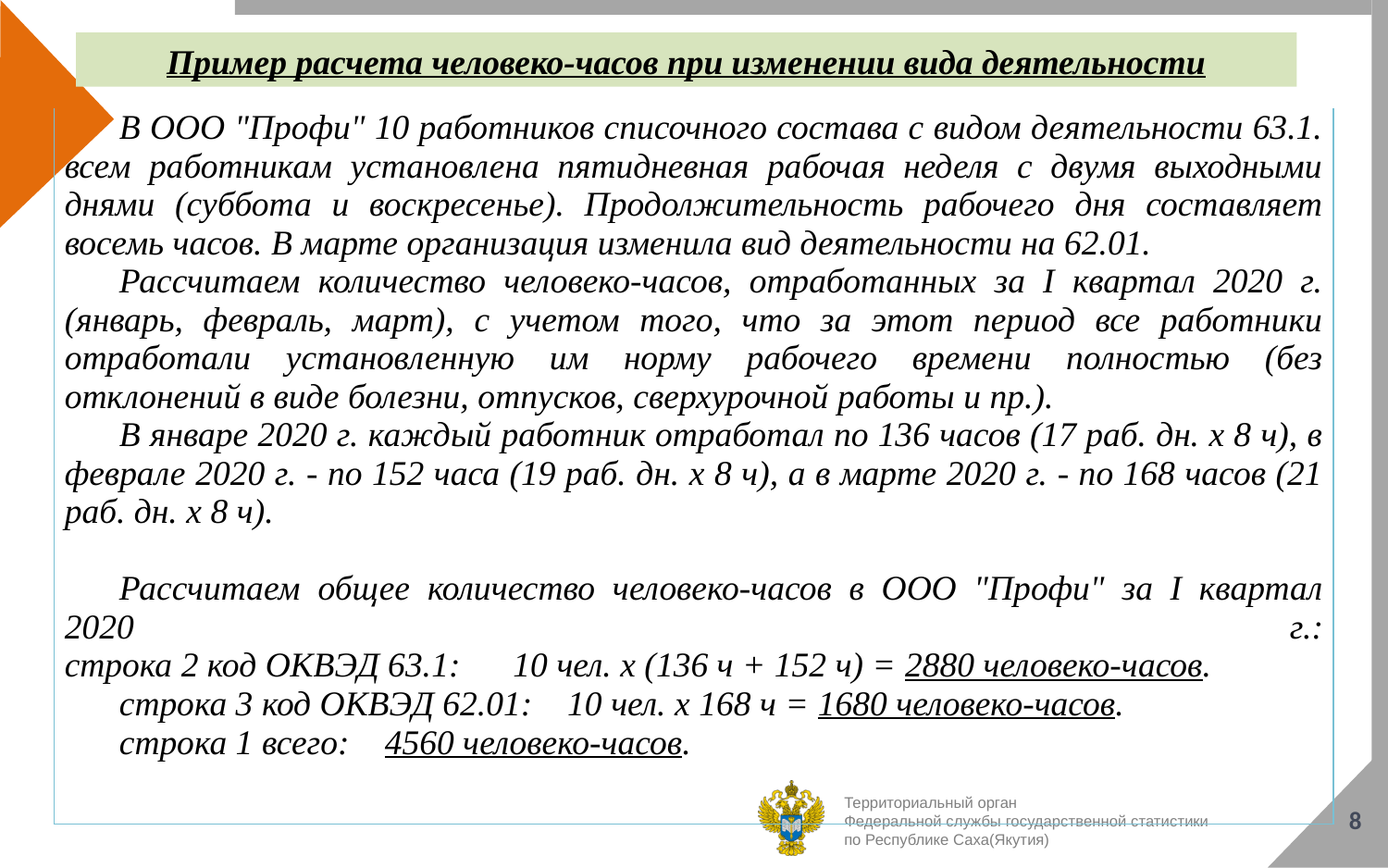

Пример расчета человеко-часов при изменении вида деятельности
| В ООО "Профи" 10 работников списочного состава с видом деятельности 63.1. всем работникам установлена пятидневная рабочая неделя с двумя выходными днями (суббота и воскресенье). Продолжительность рабочего дня составляет восемь часов. В марте организация изменила вид деятельности на 62.01. Рассчитаем количество человеко-часов, отработанных за I квартал 2020 г. (январь, февраль, март), с учетом того, что за этот период все работники отработали установленную им норму рабочего времени полностью (без отклонений в виде болезни, отпусков, сверхурочной работы и пр.). В январе 2020 г. каждый работник отработал по 136 часов (17 раб. дн. x 8 ч), в феврале 2020 г. - по 152 часа (19 раб. дн. x 8 ч), а в марте 2020 г. - по 168 часов (21 раб. дн. x 8 ч).   Рассчитаем общее количество человеко-часов в ООО "Профи" за I квартал 2020 г.: строка 2 код ОКВЭД 63.1: 10 чел. x (136 ч + 152 ч) = 2880 человеко-часов. строка 3 код ОКВЭД 62.01: 10 чел. x 168 ч = 1680 человеко-часов. строка 1 всего: 4560 человеко-часов. |
| --- |
8
Территориальный орган
Федеральной службы государственной статистики
по Республике Саха(Якутия)